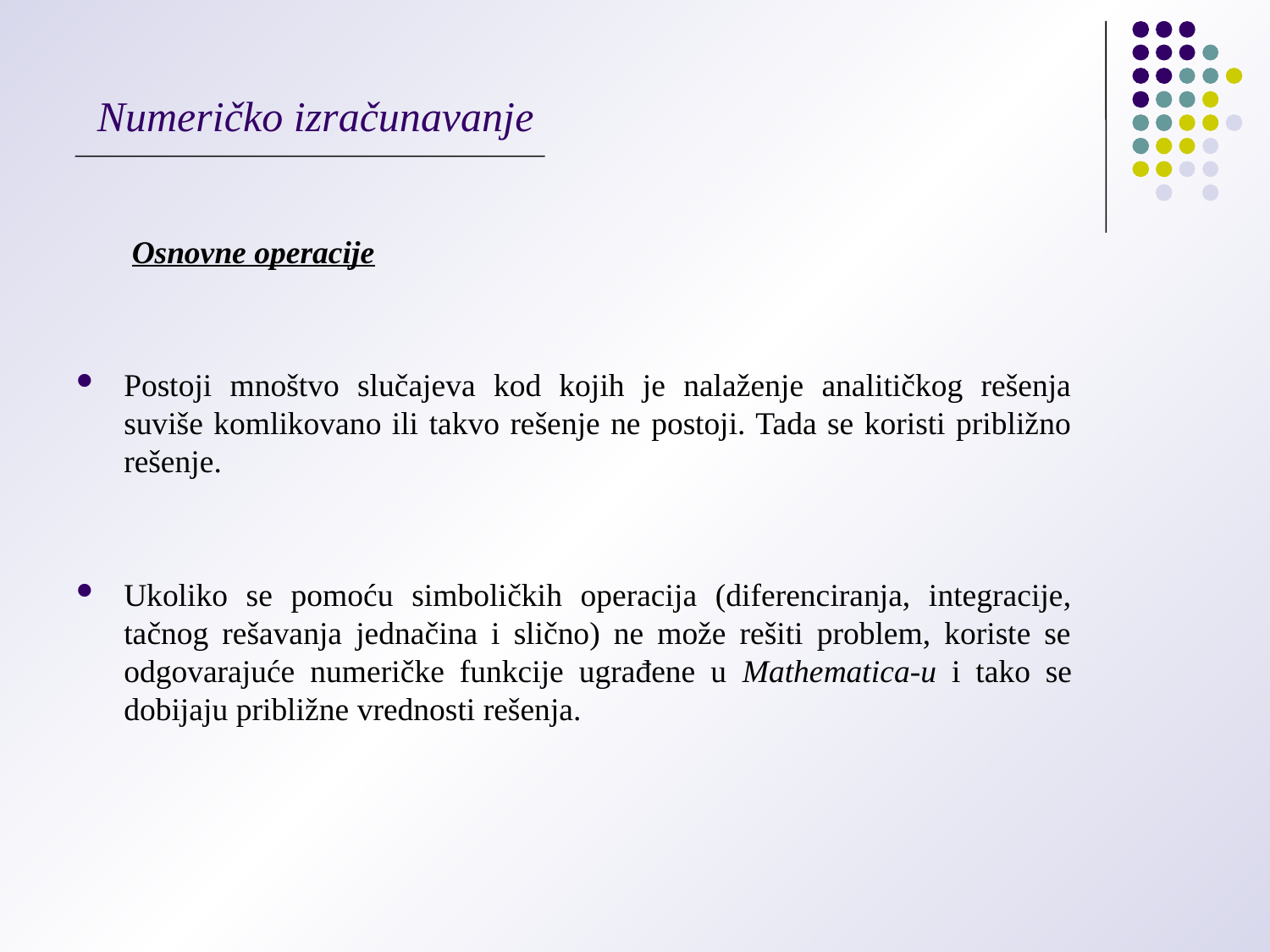

# Numeričko izračunavanje

	 Osnovne operacije

Postoji mnoštvo slučajeva kod kojih je nalaženje analitičkog rešenja suviše komlikovano ili takvo rešenje ne postoji. Tada se koristi približno rešenje.

Ukoliko se pomoću simboličkih operacija (diferenciranja, integracije, tačnog rešavanja jednačina i slično) ne može rešiti problem, koriste se odgovarajuće numeričke funkcije ugrađene u Mathematica-u i tako se dobijaju približne vrednosti rešenja.